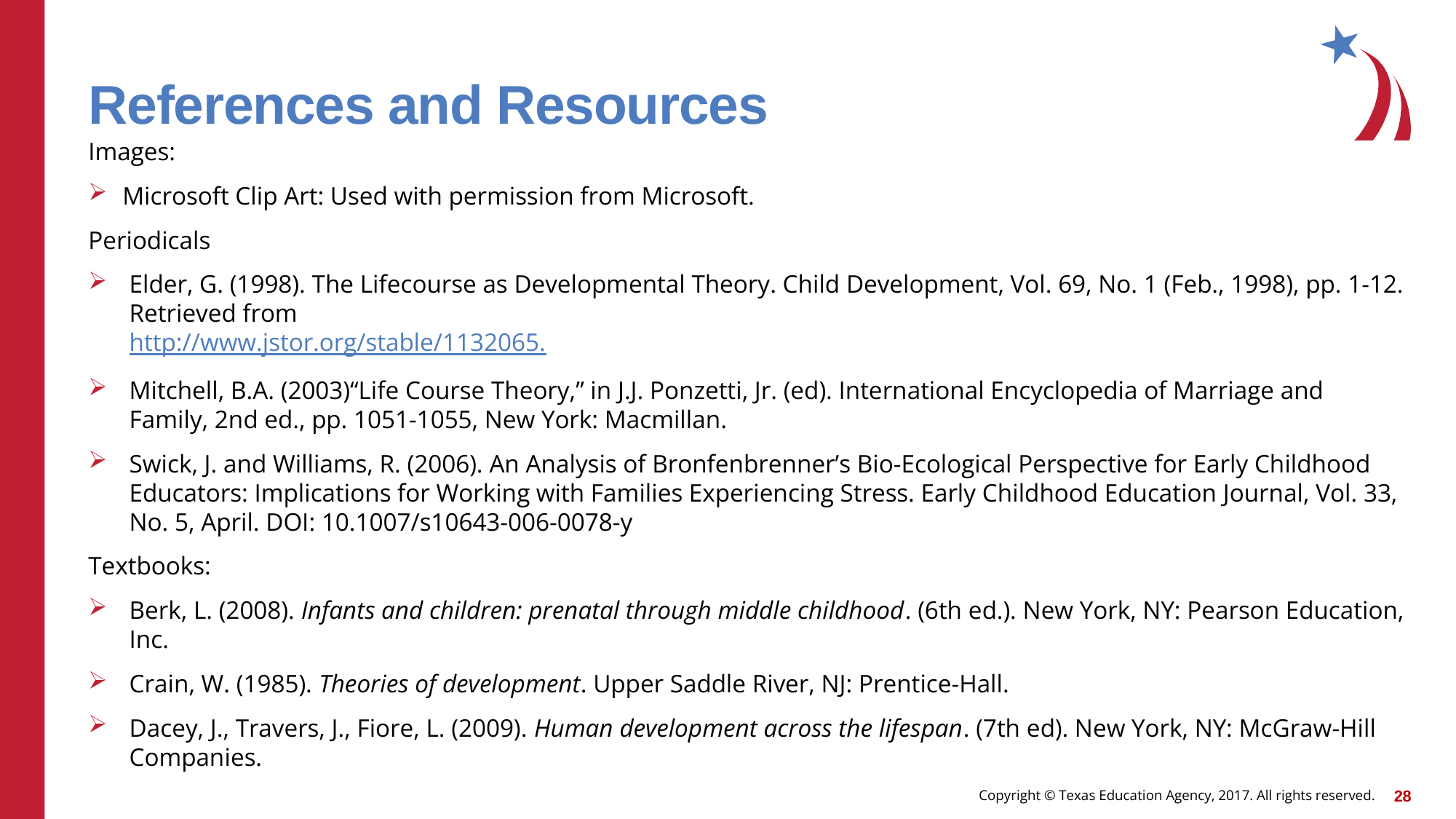

# References and Resources
Images:
Microsoft Clip Art: Used with permission from Microsoft.
Periodicals
Elder, G. (1998). The Lifecourse as Developmental Theory. Child Development, Vol. 69, No. 1 (Feb., 1998), pp. 1-12. Retrieved from
http://www.jstor.org/stable/1132065.
Mitchell, B.A. (2003)“Life Course Theory,” in J.J. Ponzetti, Jr. (ed). International Encyclopedia of Marriage and Family, 2nd ed., pp. 1051-1055, New York: Macmillan.
Swick, J. and Williams, R. (2006). An Analysis of Bronfenbrenner’s Bio-Ecological Perspective for Early Childhood Educators: Implications for Working with Families Experiencing Stress. Early Childhood Education Journal, Vol. 33, No. 5, April. DOI: 10.1007/s10643-006-0078-y
Textbooks:
Berk, L. (2008). Infants and children: prenatal through middle childhood. (6th ed.). New York, NY: Pearson Education, Inc.
Crain, W. (1985). Theories of development. Upper Saddle River, NJ: Prentice-Hall.
Dacey, J., Travers, J., Fiore, L. (2009). Human development across the lifespan. (7th ed). New York, NY: McGraw-Hill Companies.